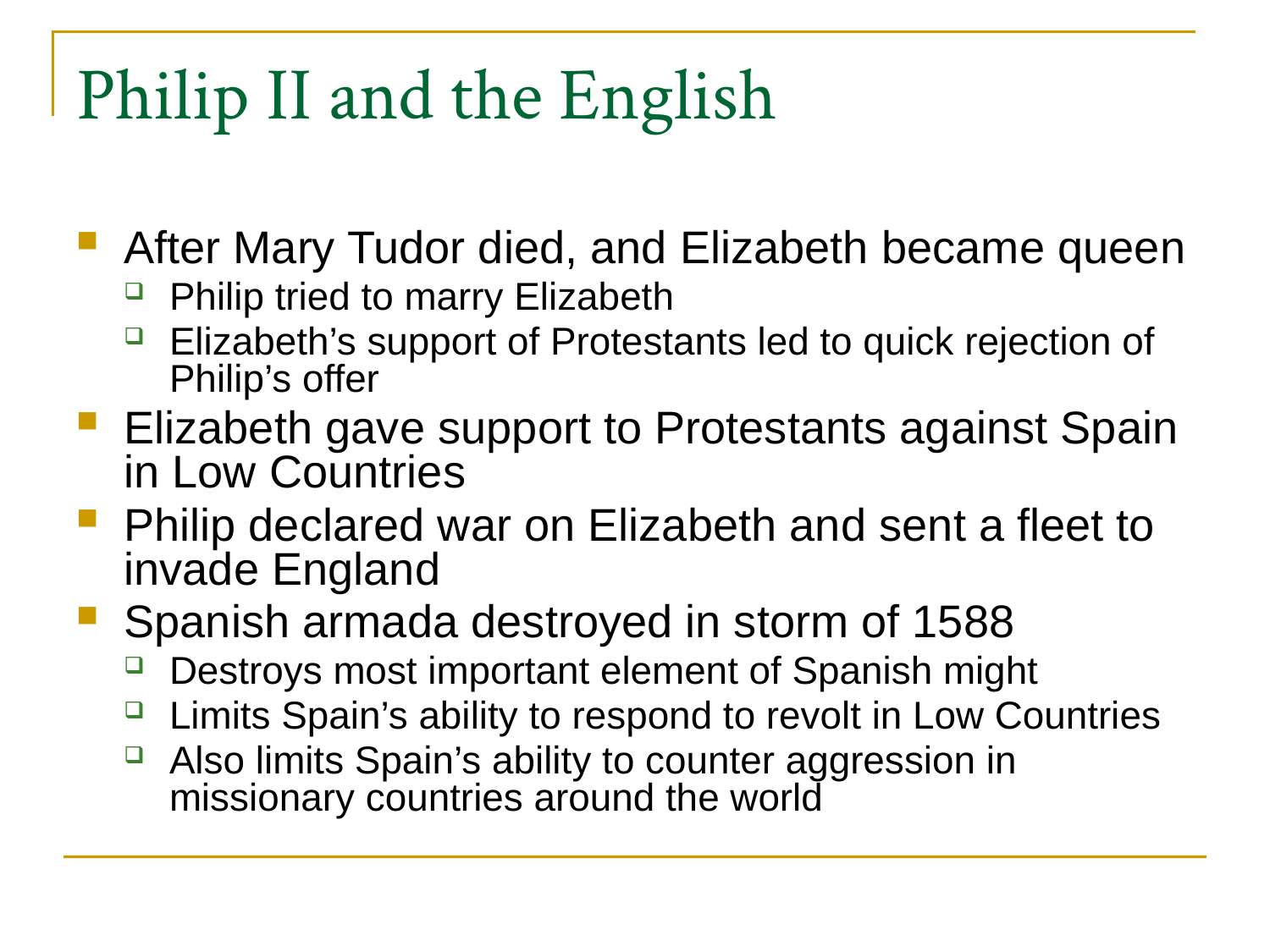

# Philip II and the English
After Mary Tudor died, and Elizabeth became queen
Philip tried to marry Elizabeth
Elizabeth’s support of Protestants led to quick rejection of Philip’s offer
Elizabeth gave support to Protestants against Spain  in Low Countries
Philip declared war on Elizabeth and sent a fleet to invade England
Spanish armada destroyed in storm of 1588
Destroys most important element of Spanish might
Limits Spain’s ability to respond to revolt in Low Countries
Also limits Spain’s ability to counter aggression in missionary countries around the world